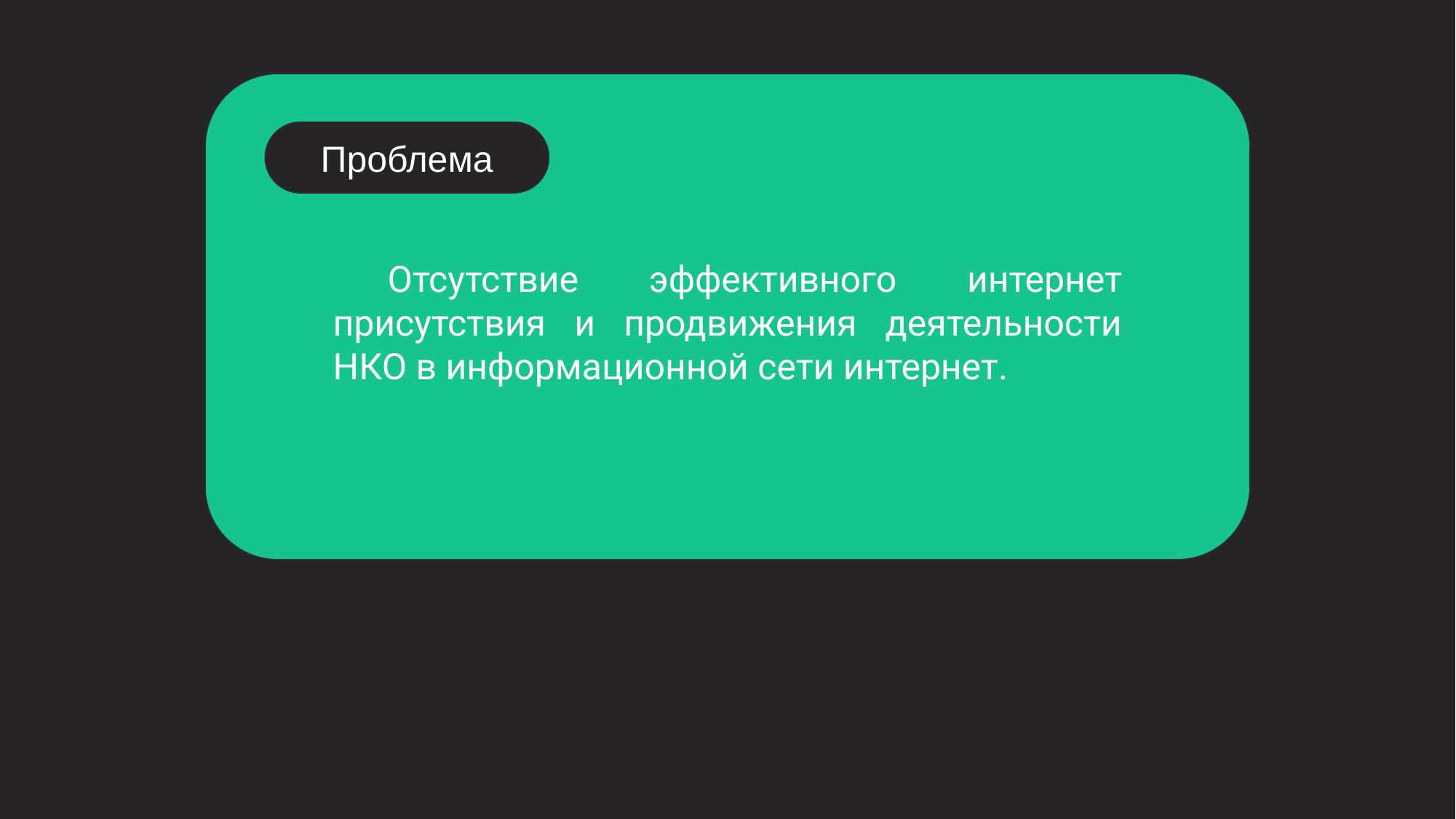

Проблема
Отсутствие эффективного интернет присутствия и продвижения деятельности НКО в информационной сети интернет.